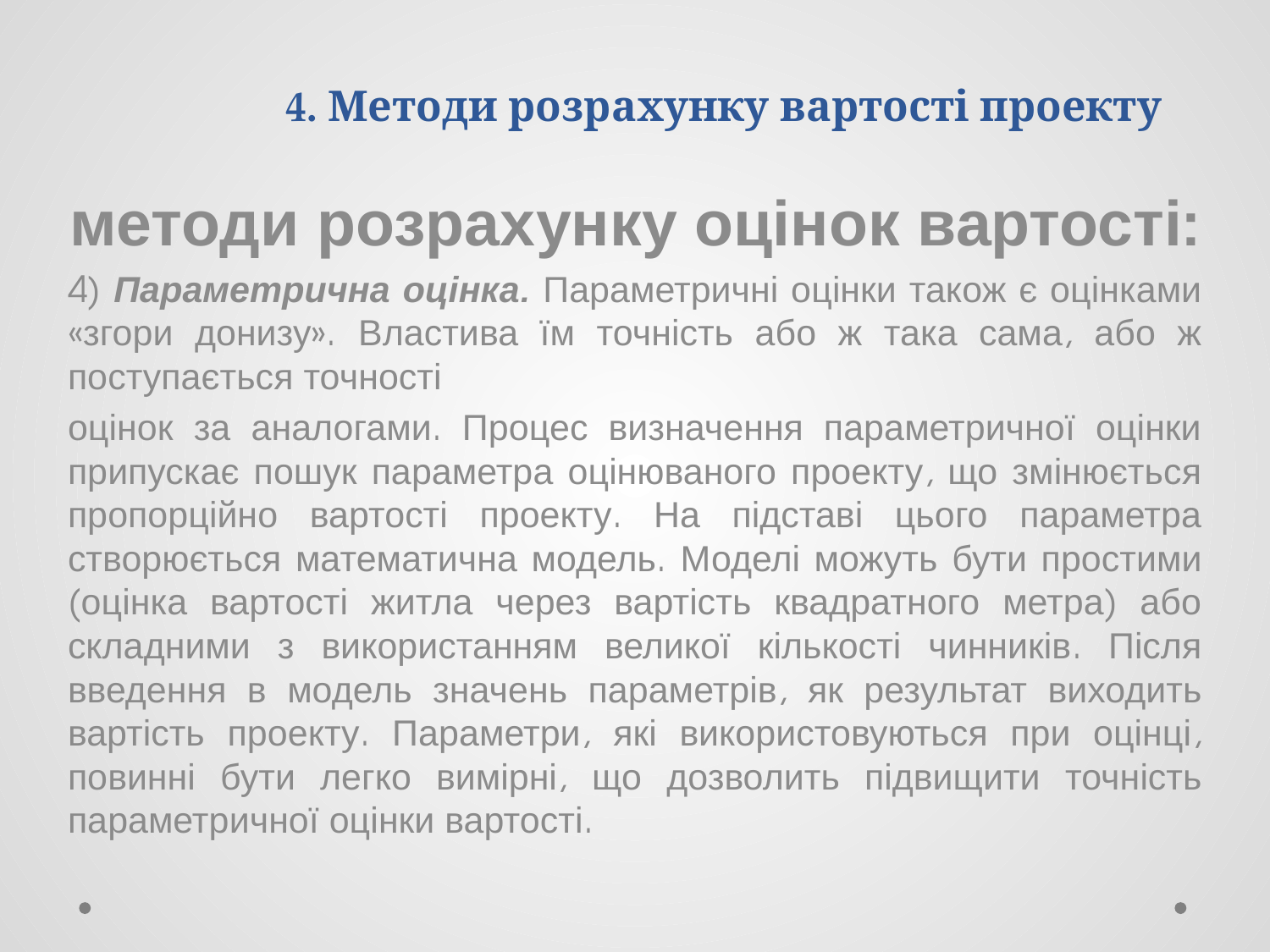

# 4. Методи розрахунку вартості проекту
методи розрахунку оцінок вартості:
4) Параметрична оцінка. Параметричні оцінки також є оцінками «згори донизу». Властива їм точність або ж така сама, або ж поступається точності
оцінок за аналогами. Процес визначення параметричної оцінки припускає пошук параметра оцінюваного проекту, що змінюється пропорційно вартості проекту. На підставі цього параметра створюється математична модель. Моделі можуть бути простими (оцінка вартості житла через вартість квадратного метра) або складними з використанням великої кількості чинників. Після введення в модель значень параметрів, як результат виходить вартість проекту. Параметри, які використовуються при оцінці, повинні бути легко вимірні, що дозволить підвищити точність параметричної оцінки вартості.